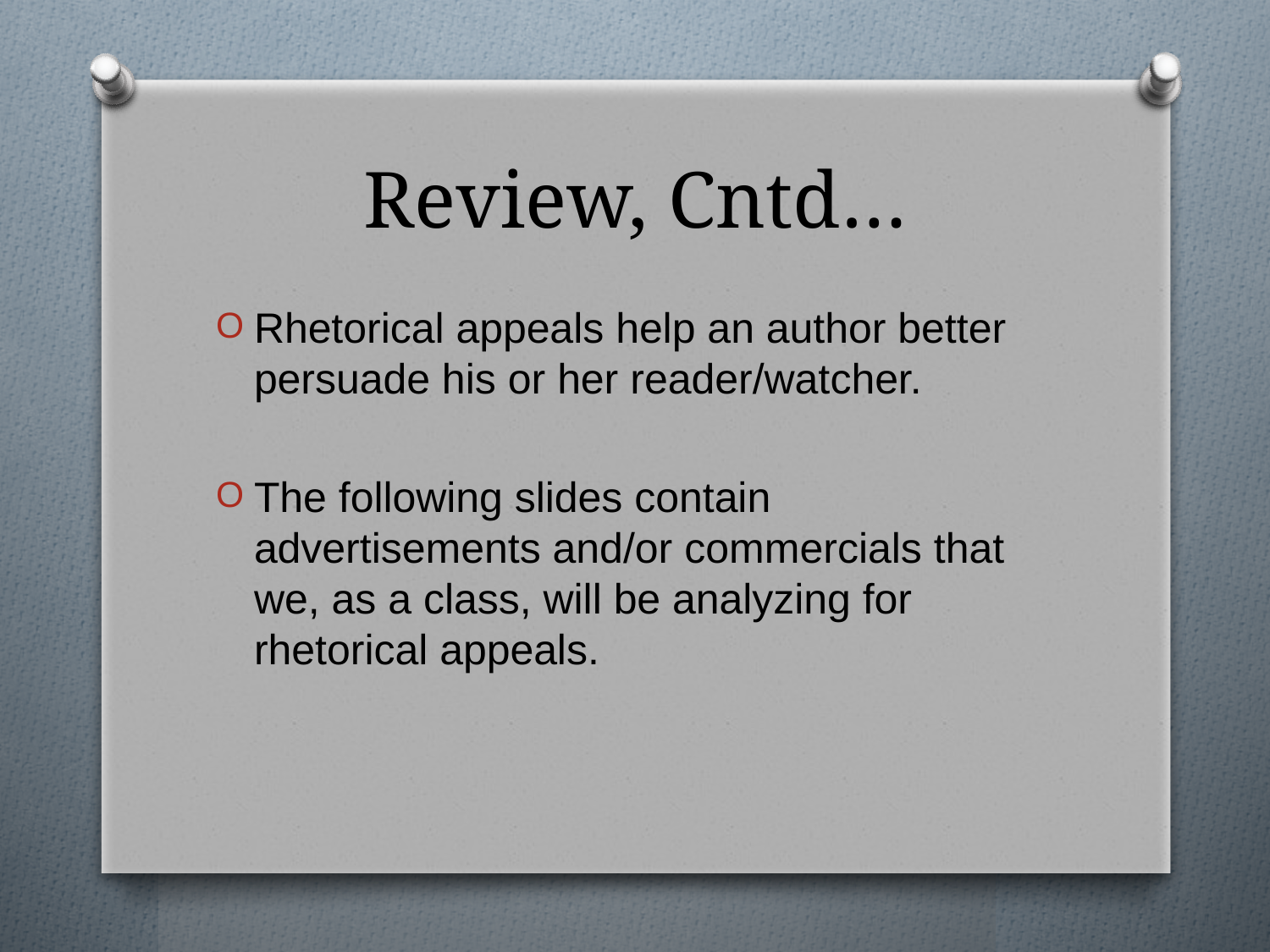

# Review, Cntd…
Rhetorical appeals help an author better persuade his or her reader/watcher.

The following slides contain advertisements and/or commercials that we, as a class, will be analyzing for rhetorical appeals.